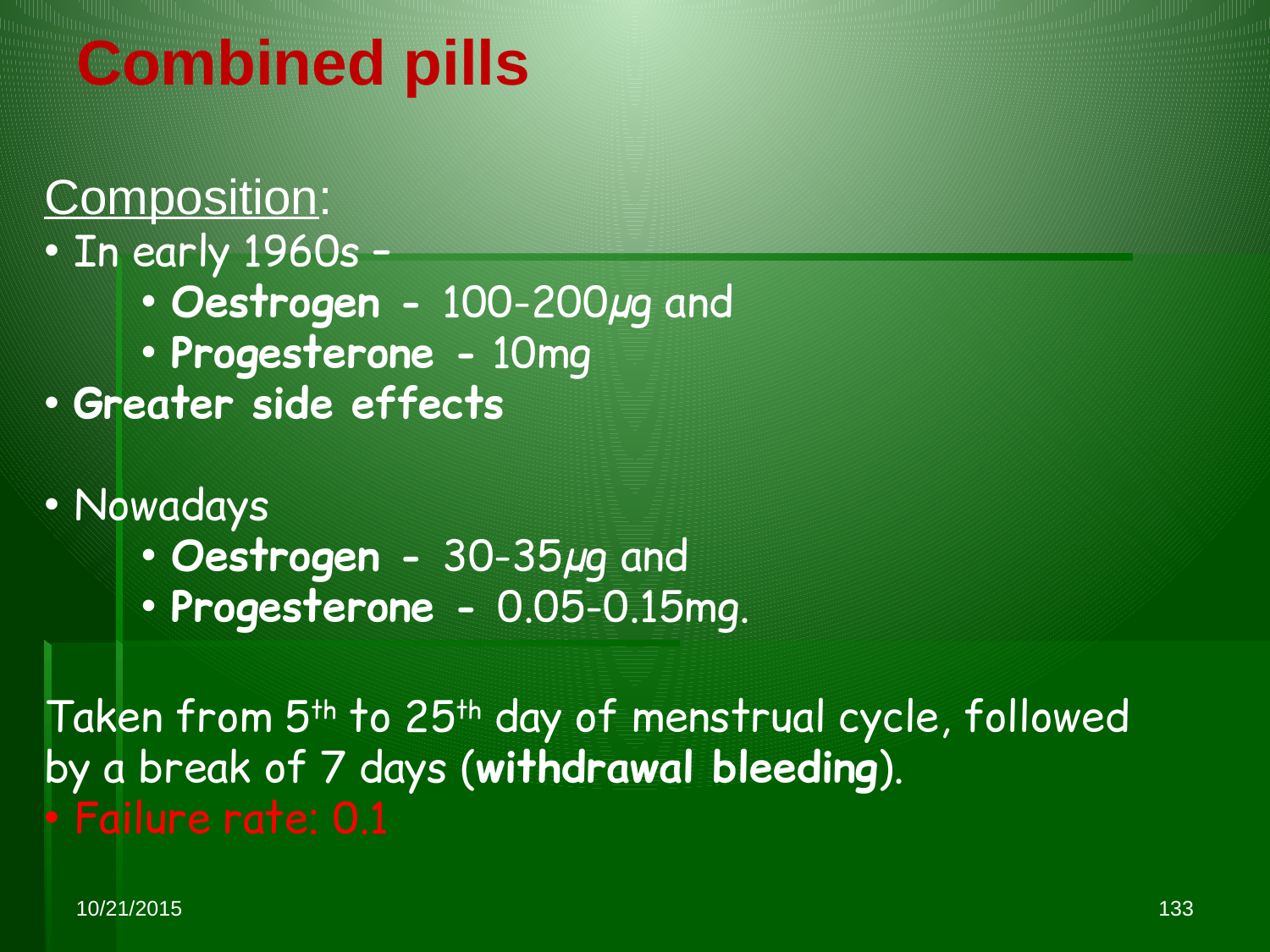

Combined pills
Composition:
In early 1960s –
Oestrogen - 100-200µg and
Progesterone - 10mg
Greater side effects

Nowadays
Oestrogen - 30-35µg and
Progesterone - 0.05-0.15mg.

Taken from 5th to 25th day of menstrual cycle, followed by a break of 7 days (withdrawal bleeding).
Failure rate: 0.1
10/21/2015
133